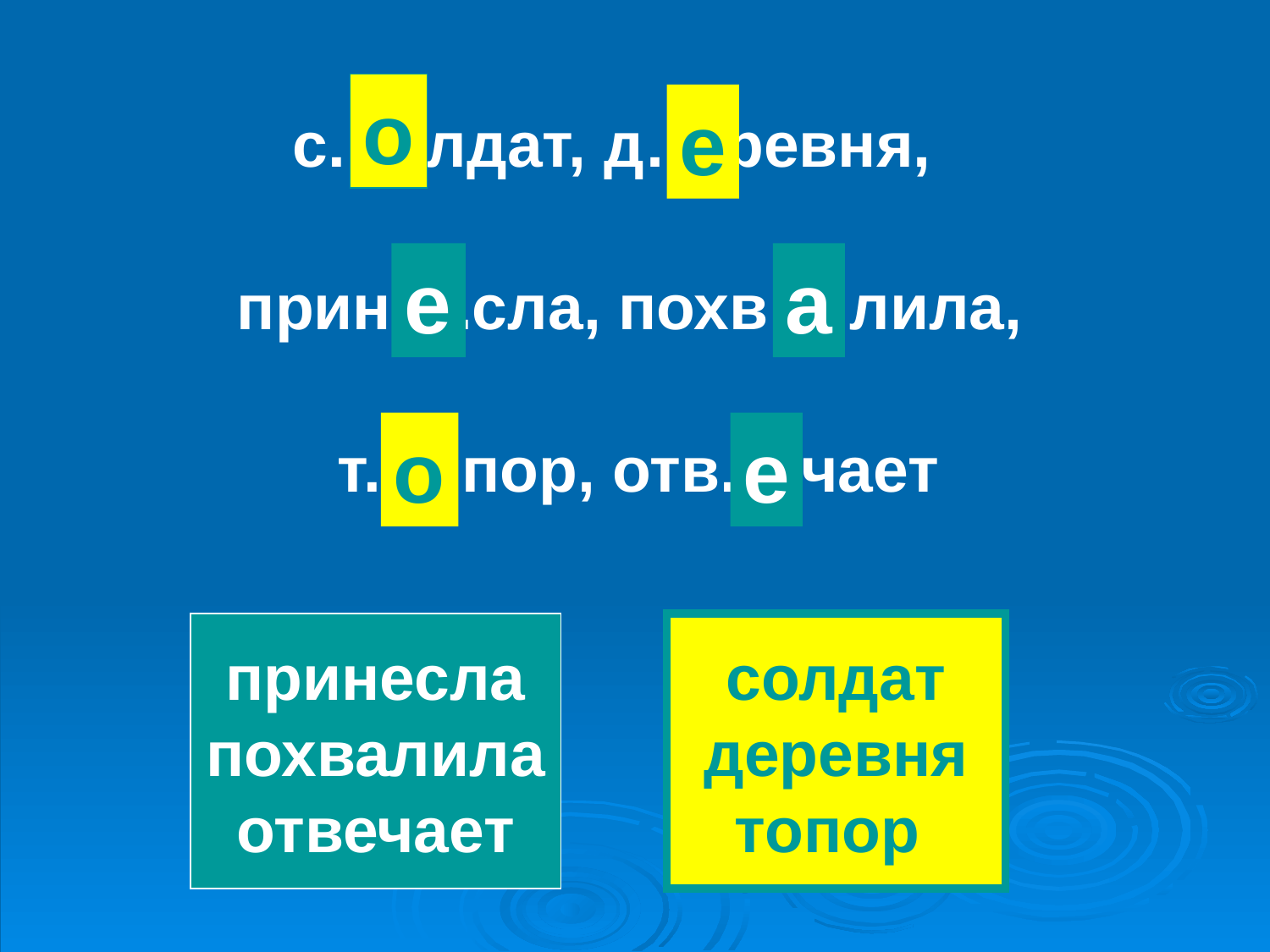

о
е
с..…лдат, д….ревня,

прин….сла, похв….лила,

 т..…пор, отв.…чает
е
а
о
е
принесла
похвалила
отвечает
солдат
деревня
топор